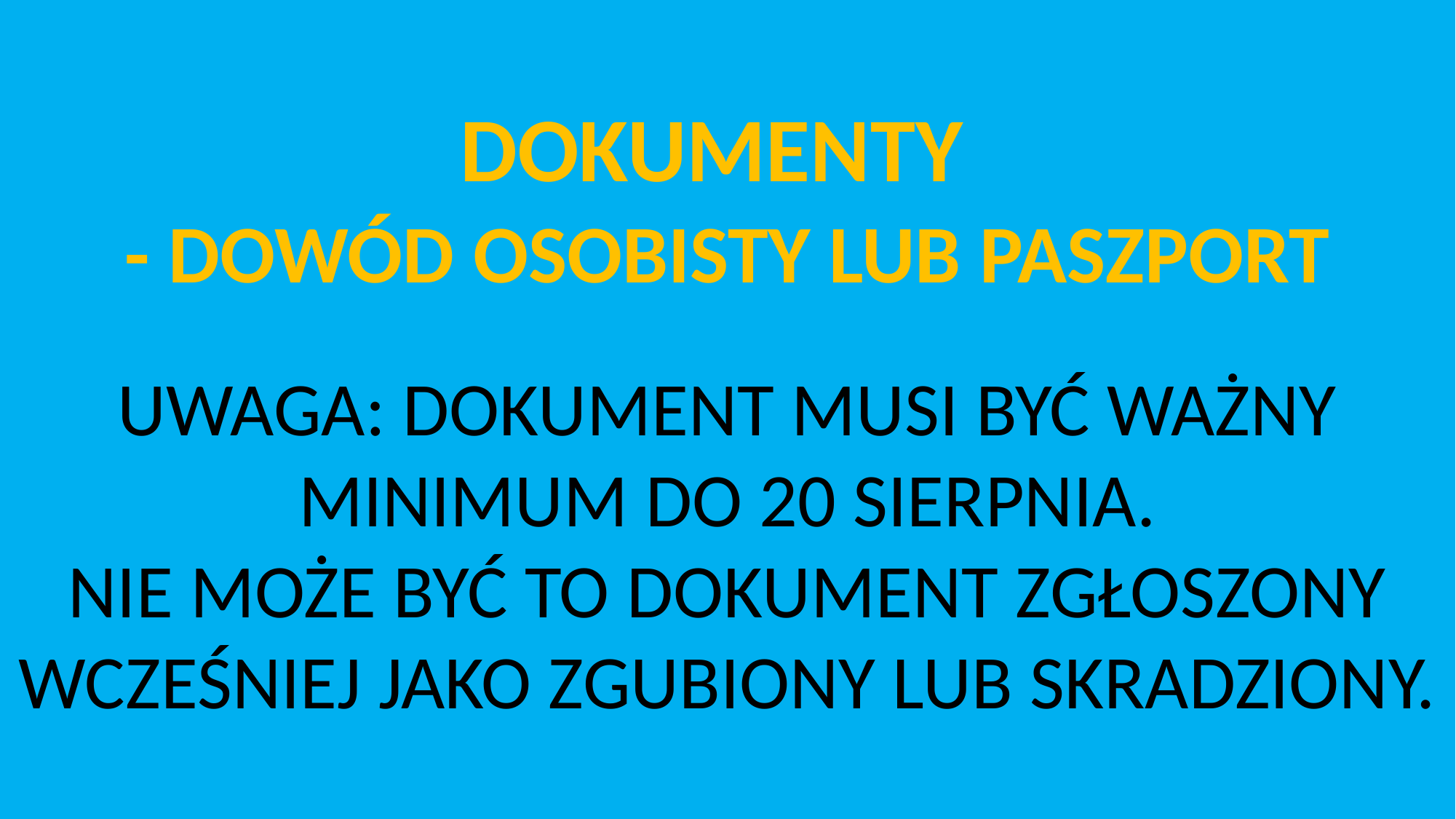

DOKUMENTY
- DOWÓD OSOBISTY LUB PASZPORT
UWAGA: DOKUMENT MUSI BYĆ WAŻNY
MINIMUM DO 20 SIERPNIA.
NIE MOŻE BYĆ TO DOKUMENT ZGŁOSZONY
WCZEŚNIEJ JAKO ZGUBIONY LUB SKRADZIONY.